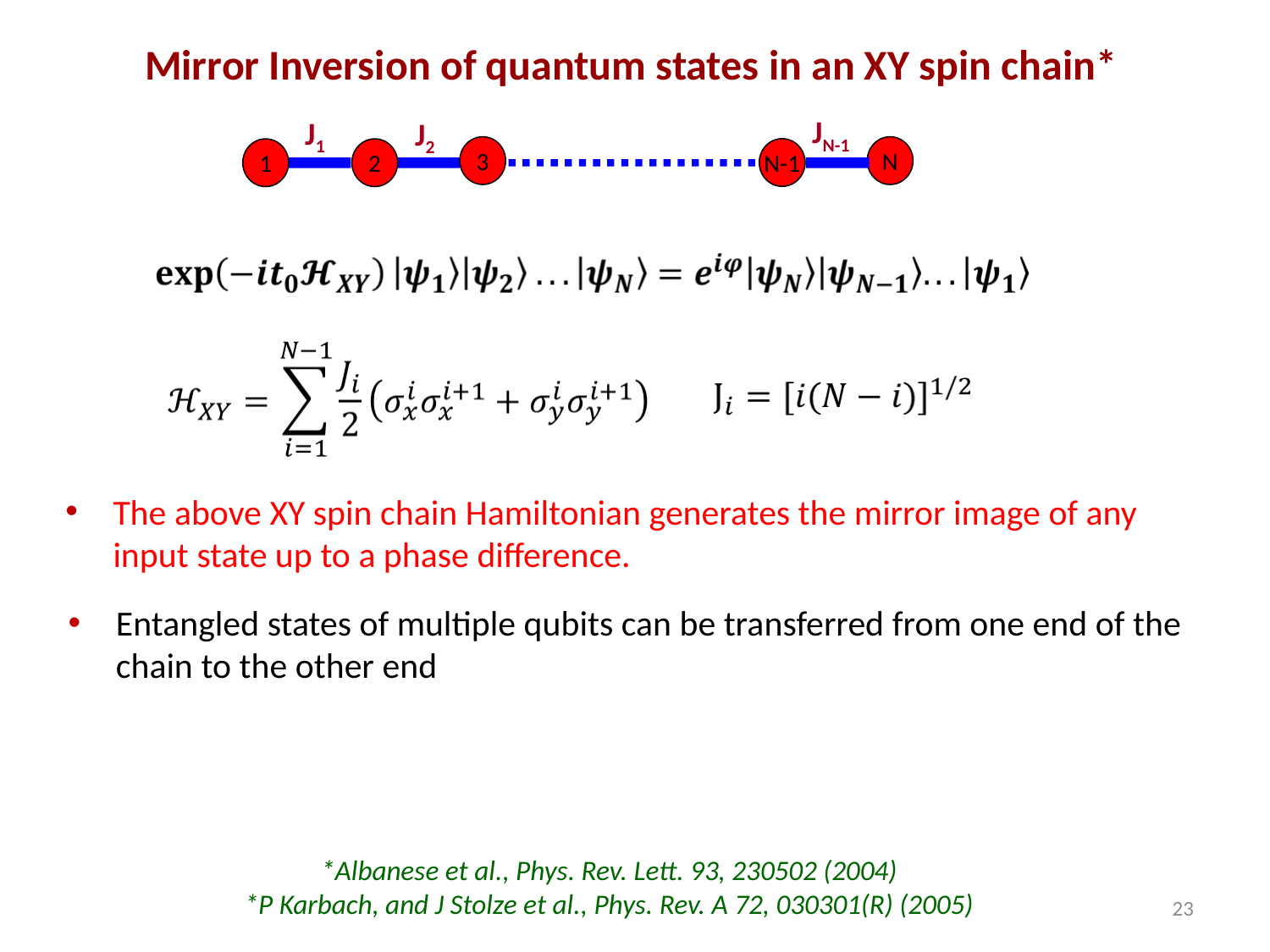

Mirror Inversion of quantum states in an XY spin chain*
JN-1
J1
J2
3
N
N-1
1
2

The above XY spin chain Hamiltonian generates the mirror image of any input state up to a phase difference.
Entangled states of multiple qubits can be transferred from one end of the chain to the other end
*Albanese et al., Phys. Rev. Lett. 93, 230502 (2004)
*P Karbach, and J Stolze et al., Phys. Rev. A 72, 030301(R) (2005)
23